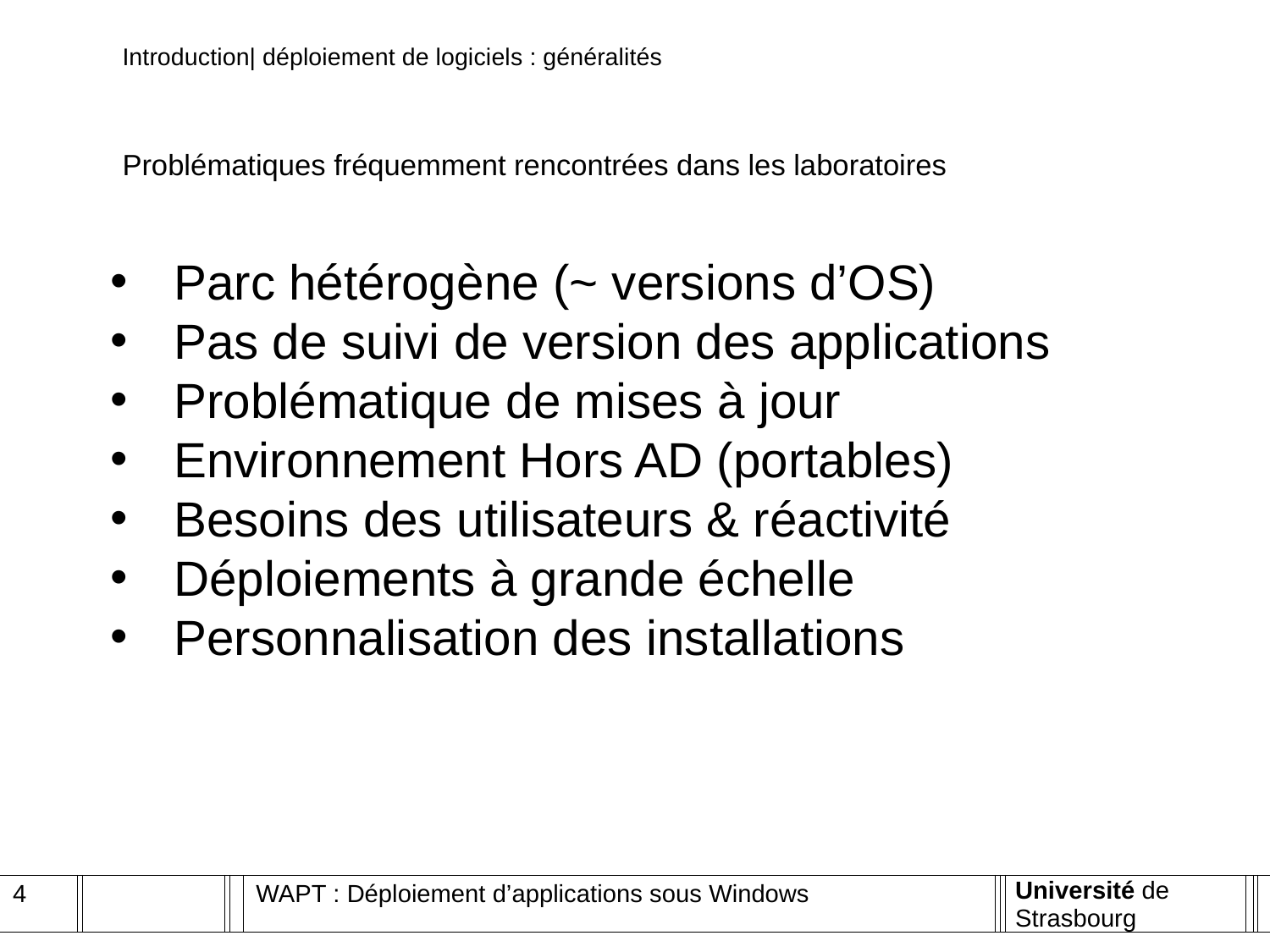

Introduction| déploiement de logiciels : généralités

Problématiques fréquemment rencontrées dans les laboratoires
Parc hétérogène (~ versions d’OS)
Pas de suivi de version des applications
Problématique de mises à jour
Environnement Hors AD (portables)
Besoins des utilisateurs & réactivité
Déploiements à grande échelle
Personnalisation des installations

4
WAPT : Déploiement d’applications sous Windows